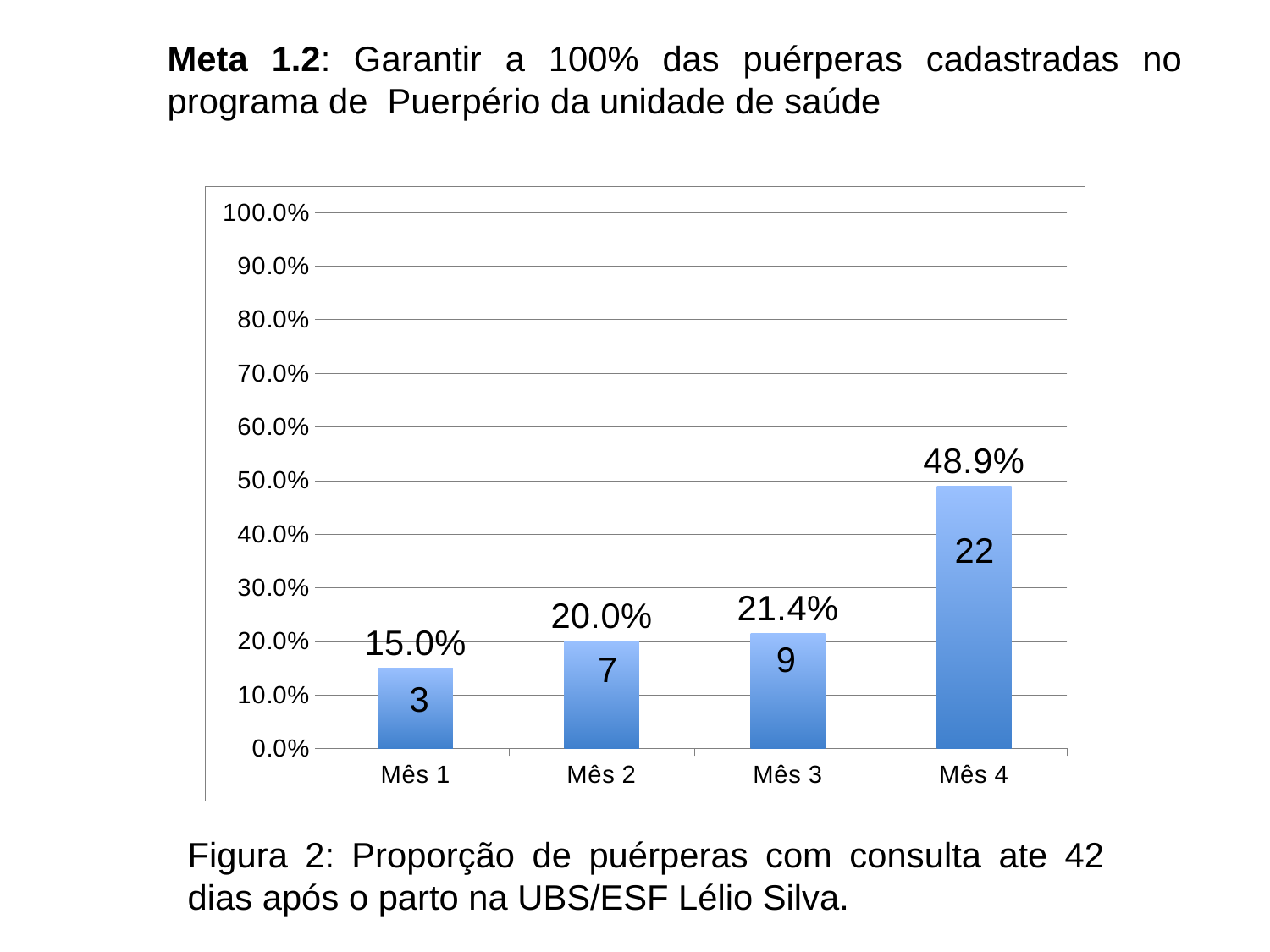

Meta 1.2: Garantir a 100% das puérperas cadastradas no programa de  Puerpério da unidade de saúde

### Chart

| Category | Proporção de puérperas com consulta até 42 dias após o parto.      |
|---|---|
| Mês 1 | 0.15000000000000002 |
| Mês 2 | 0.2 |
| Mês 3 | 0.21428571428571427 |
| Mês 4 | 0.488888888888889 |
Figura 2: Proporção de puérperas com consulta ate 42 dias após o parto na UBS/ESF Lélio Silva.